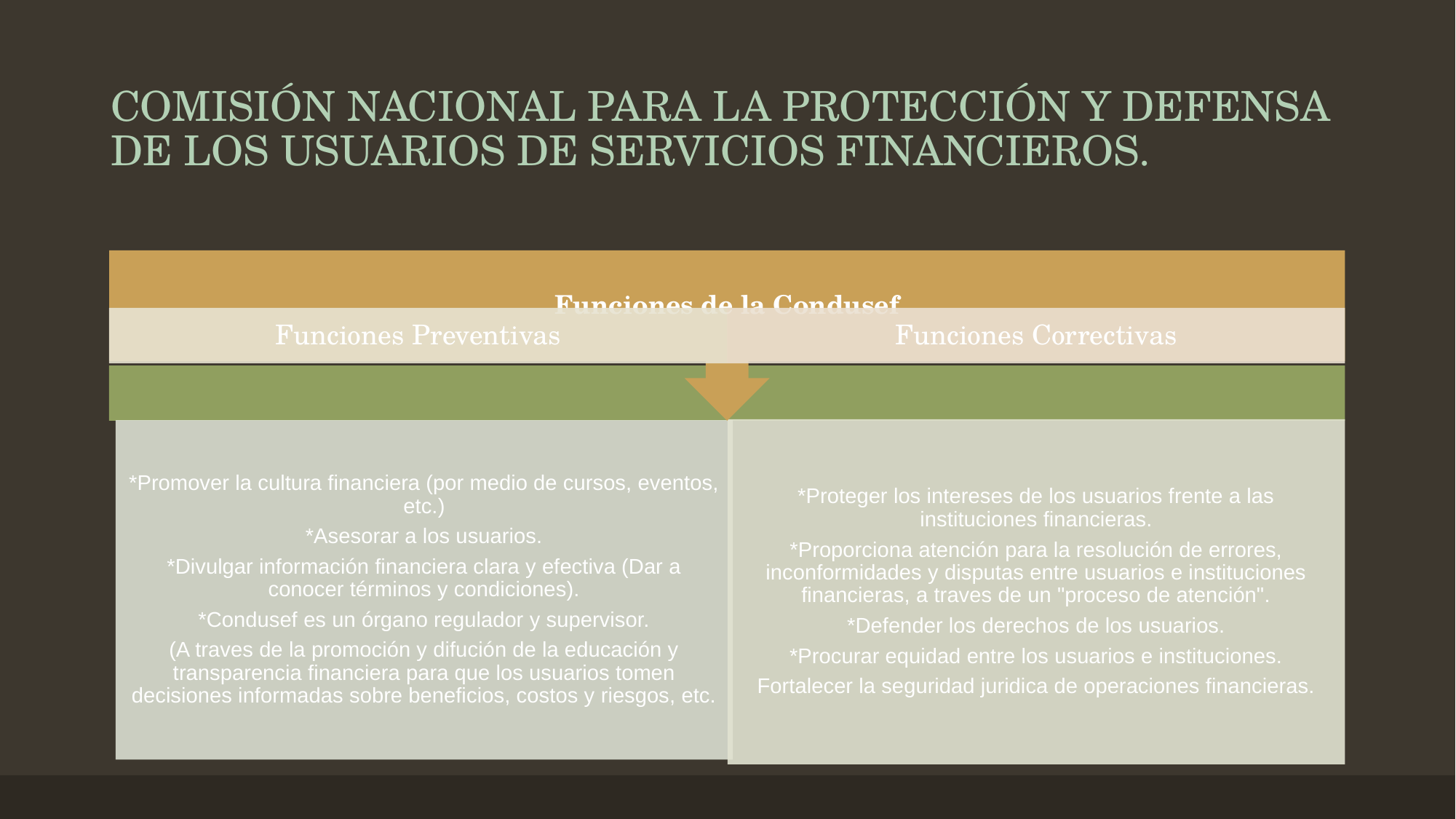

# COMISIÓN NACIONAL PARA LA PROTECCIÓN Y DEFENSA DE LOS USUARIOS DE SERVICIOS FINANCIEROS.

*Promover la cultura financiera (por medio de cursos, eventos, etc.)
*Asesorar a los usuarios.
*Divulgar información financiera clara y efectiva (Dar a conocer términos y condiciones).
*Condusef es un órgano regulador y supervisor.
(A traves de la promoción y difución de la educación y transparencia financiera para que los usuarios tomen decisiones informadas sobre beneficios, costos y riesgos, etc.
*Proteger los intereses de los usuarios frente a las instituciones financieras.
*Proporciona atención para la resolución de errores, inconformidades y disputas entre usuarios e instituciones financieras, a traves de un "proceso de atención".
*Defender los derechos de los usuarios.
*Procurar equidad entre los usuarios e instituciones.
Fortalecer la seguridad juridica de operaciones financieras.
Funciones de la Condusef
Funciones Preventivas
Funciones Correctivas